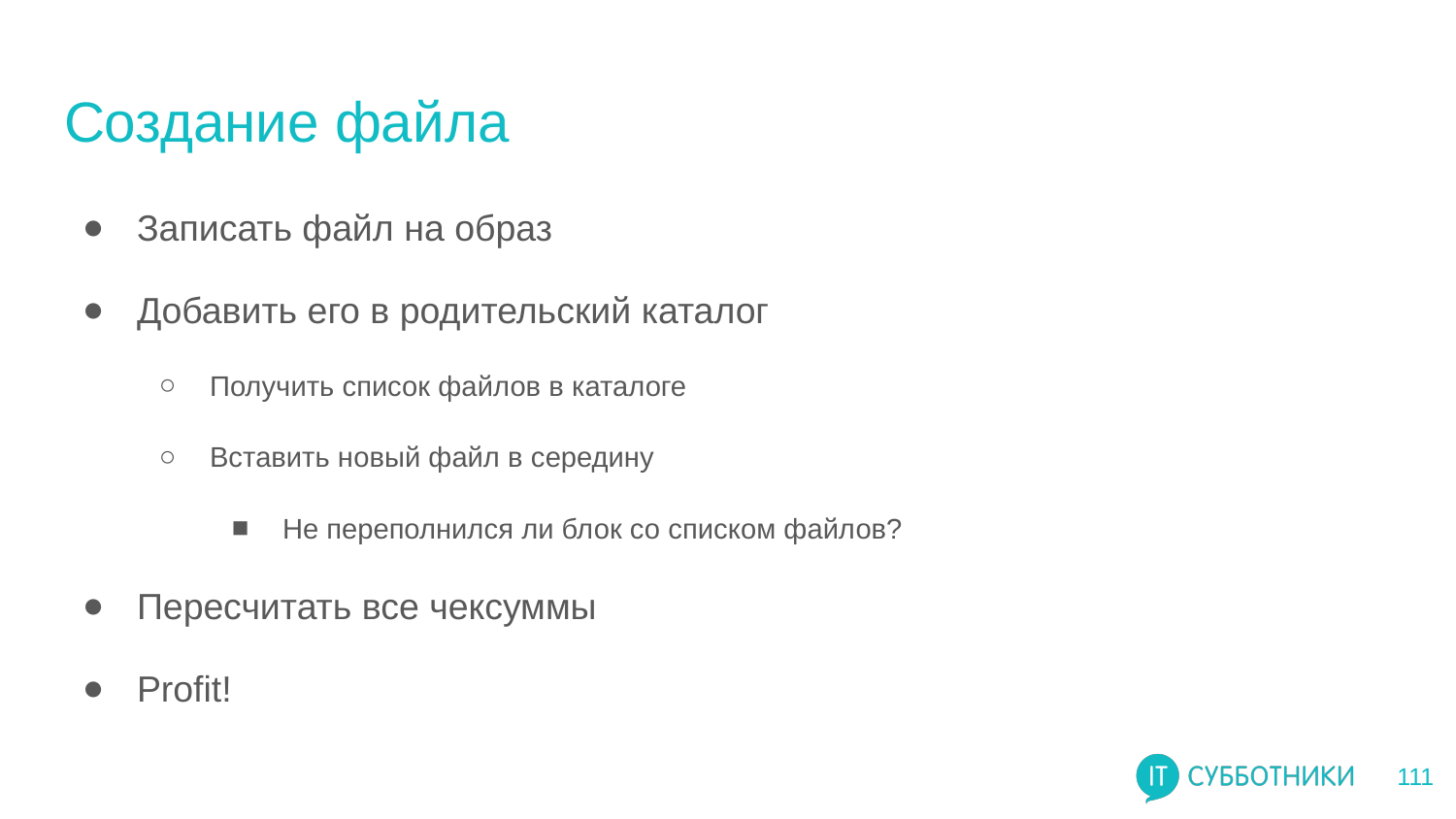

# Создание файла
Записать файл на образ
Добавить его в родительский каталог
Получить список файлов в каталоге
Вставить новый файл в середину
Не переполнился ли блок со списком файлов?
Пересчитать все чексуммы
Profit!
111